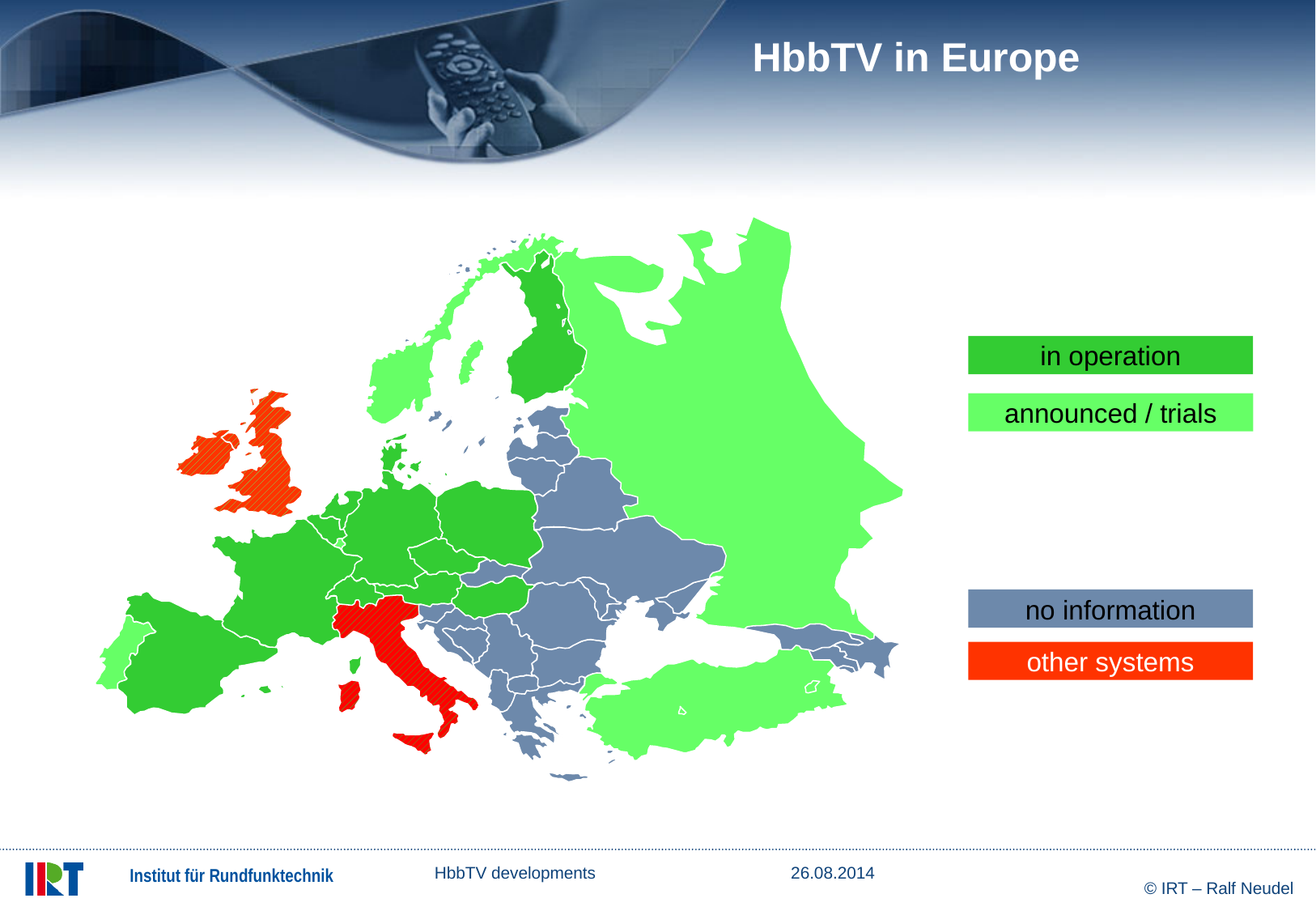

HbbTV in Europe

in operation

announced / trials

no information

other systems